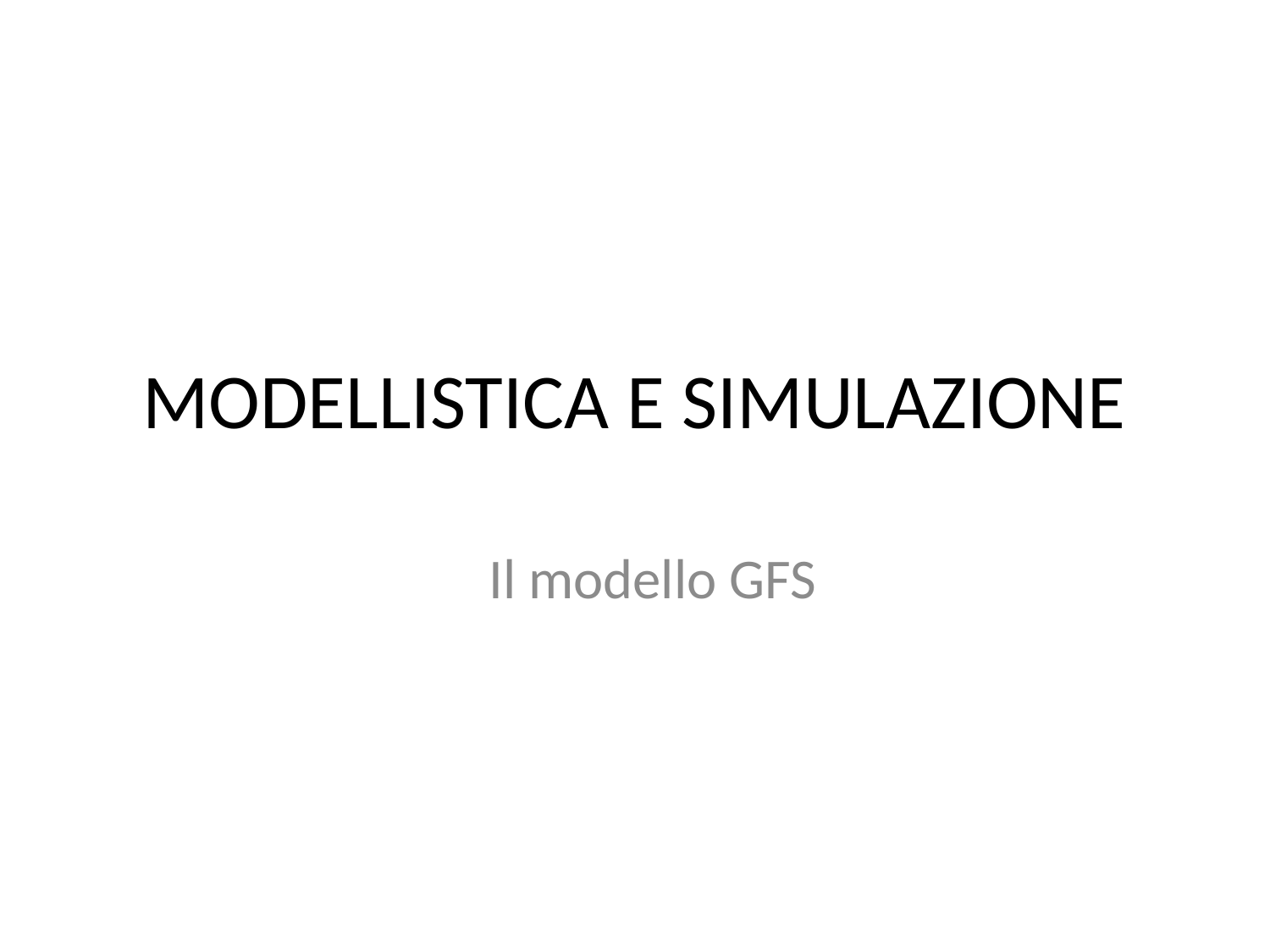

# MODELLISTICA E SIMULAZIONE
Il modello GFS